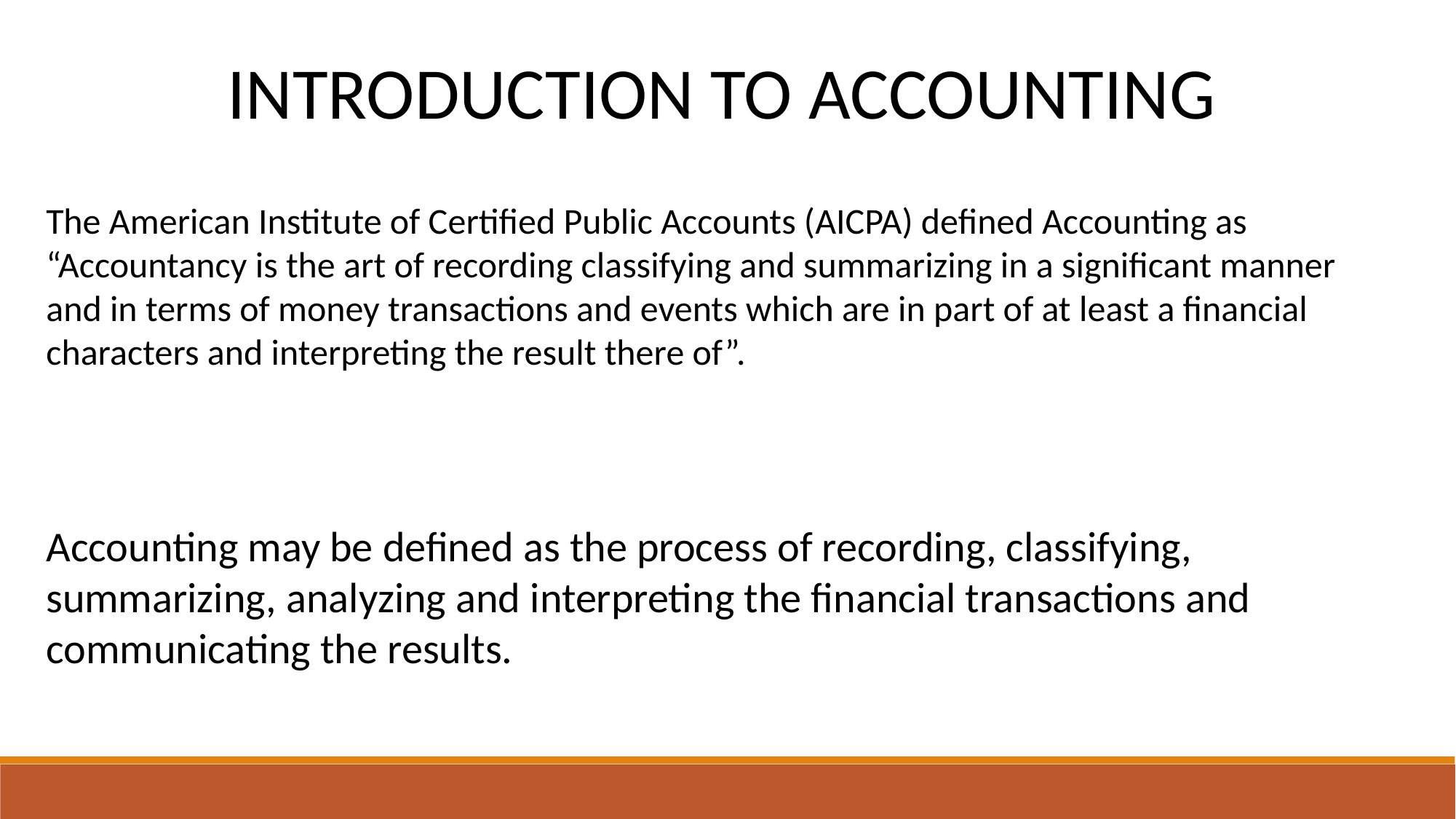

INTRODUCTION TO ACCOUNTING
The American Institute of Certified Public Accounts (AICPA) defined Accounting as “Accountancy is the art of recording classifying and summarizing in a significant manner and in terms of money transactions and events which are in part of at least a financial characters and interpreting the result there of”.

Accounting may be defined as the process of recording, classifying, summarizing, analyzing and interpreting the financial transactions and communicating the results.